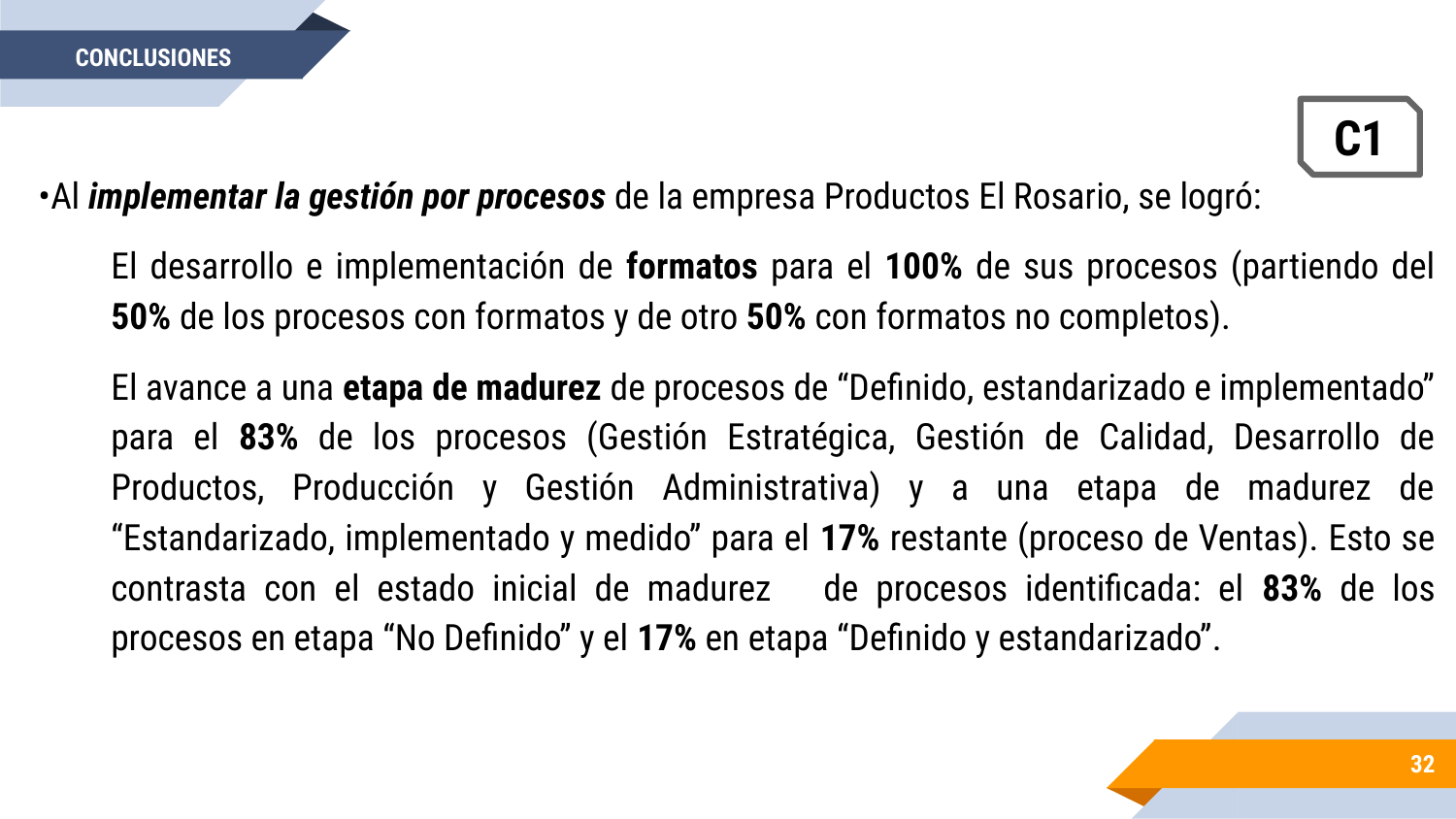

CONCLUSIONES
C1
•Al implementar la gestión por procesos de la empresa Productos El Rosario, se logró:
El desarrollo e implementación de formatos para el 100% de sus procesos (partiendo del 50% de los procesos con formatos y de otro 50% con formatos no completos).
El avance a una etapa de madurez de procesos de “Definido, estandarizado e implementado” para el 83% de los procesos (Gestión Estratégica, Gestión de Calidad, Desarrollo de Productos, Producción y Gestión Administrativa) y a una etapa de madurez de “Estandarizado, implementado y medido” para el 17% restante (proceso de Ventas). Esto se contrasta con el estado inicial de madurez   de procesos identificada: el 83% de los procesos en etapa “No Definido” y el 17% en etapa “Definido y estandarizado”.
32